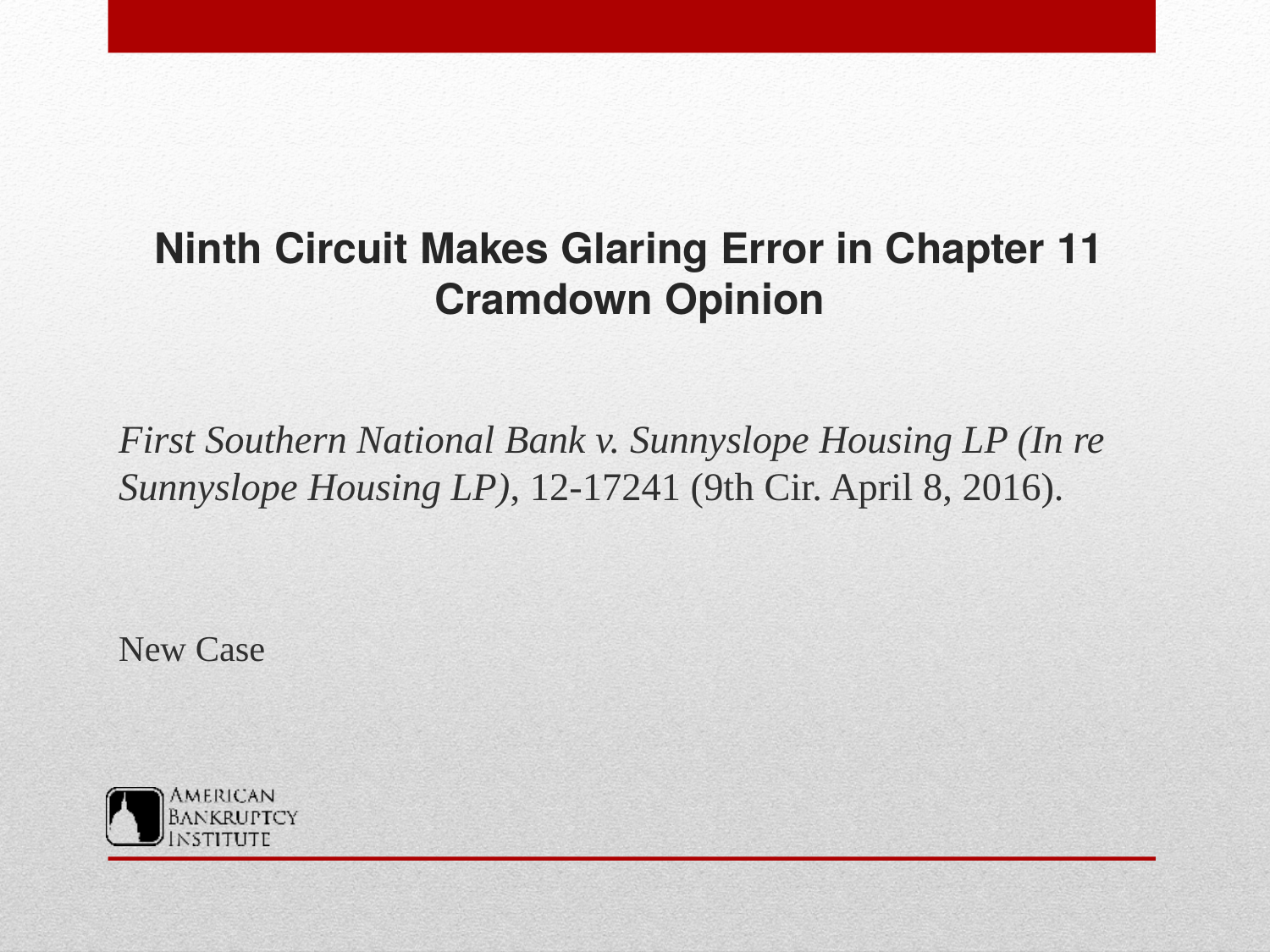

# Ninth Circuit Makes Glaring Error in Chapter 11 Cramdown Opinion
First Southern National Bank v. Sunnyslope Housing LP (In re Sunnyslope Housing LP), 12-17241 (9th Cir. April 8, 2016).

New Case